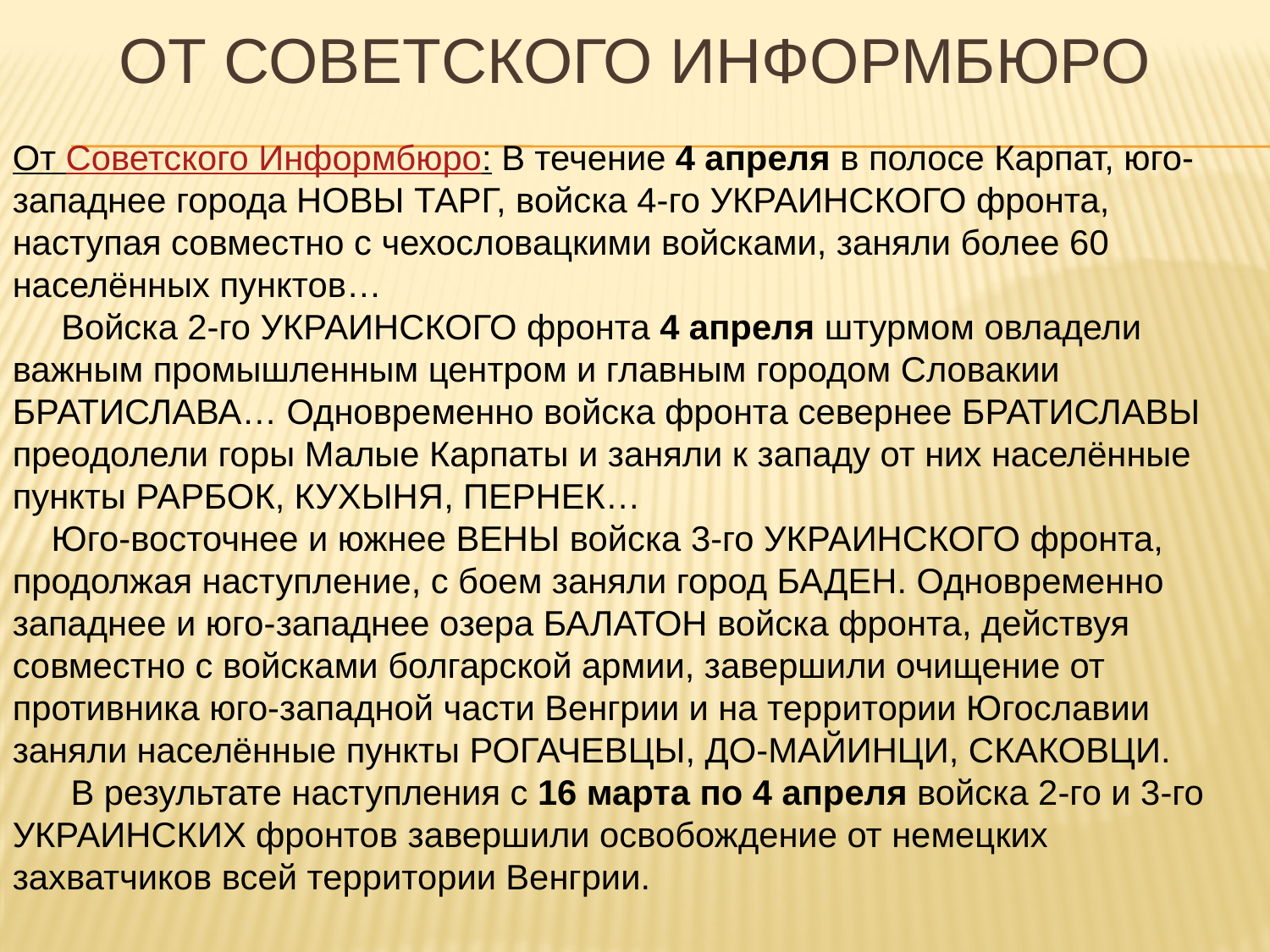

# От советского информбюро
От Советского Информбюро: В течение 4 апреля в полосе Карпат, юго-западнее города НОВЫ ТАРГ, войска 4-го УКРАИНСКОГО фронта, наступая совместно с чехословацкими войсками, заняли более 60 населённых пунктов…
     Войска 2-го УКРАИНСКОГО фронта 4 апреля штурмом овладели важным промышленным центром и главным городом Словакии БРАТИСЛАВА… Одновременно войска фронта севернее БРАТИСЛАВЫ преодолели горы Малые Карпаты и заняли к западу от них населённые пункты РАРБОК, КУХЫНЯ, ПЕРНЕК…
    Юго-восточнее и южнее ВЕНЫ войска 3-го УКРАИНСКОГО фронта, продолжая наступление, с боем заняли город БАДЕН. Одновременно западнее и юго-западнее озера БАЛАТОН войска фронта, действуя совместно с войсками болгарской армии, завершили очищение от противника юго-западной части Венгрии и на территории Югославии заняли населённые пункты РОГАЧЕВЦЫ, ДО-МАЙИНЦИ, СКАКОВЦИ.
      В результате наступления с 16 марта по 4 апреля войска 2-го и 3-го УКРАИНСКИХ фронтов завершили освобождение от немецких захватчиков всей территории Венгрии.